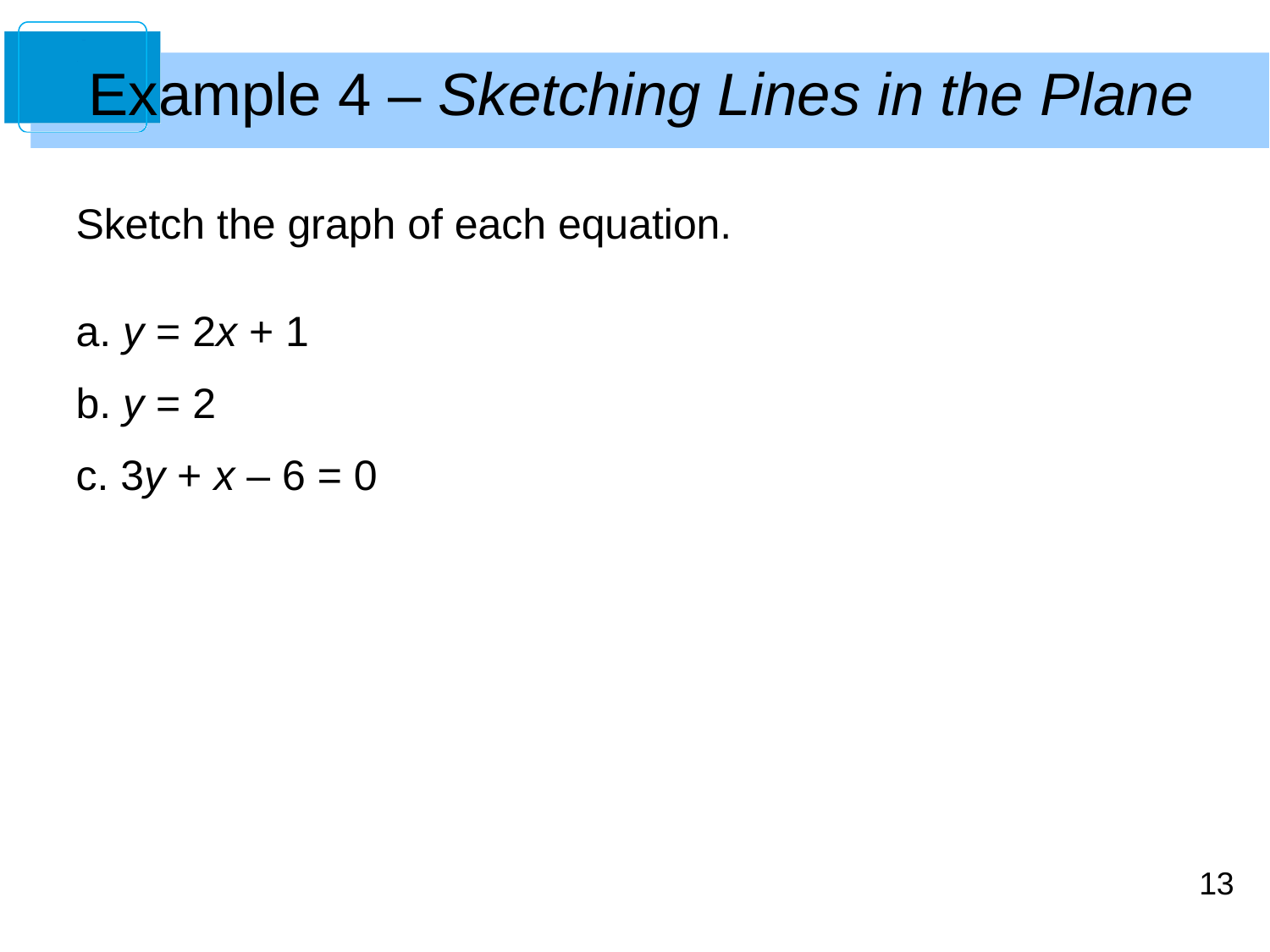

# Example 4 – Sketching Lines in the Plane
Sketch the graph of each equation.

a. y = 2x + 1
b. y = 2
c. 3y + x – 6 = 0